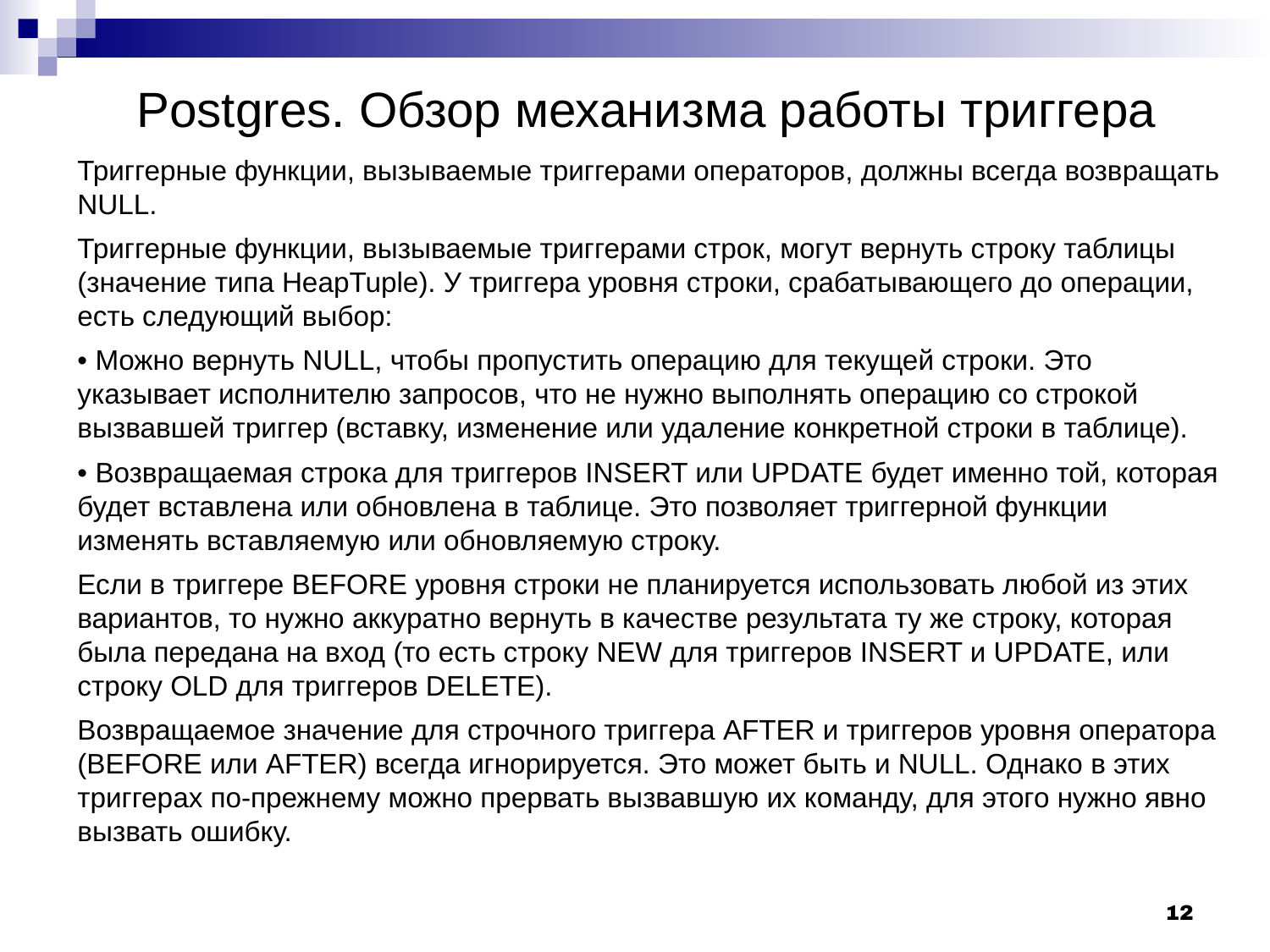

# Postgres. Обзор механизма работы триггера
Триггерные функции, вызываемые триггерами операторов, должны всегда возвращать NULL.
Триггерные функции, вызываемые триггерами строк, могут вернуть строку таблицы (значение типа HeapTuple). У триггера уровня строки, срабатывающего до операции, есть следующий выбор:
• Можно вернуть NULL, чтобы пропустить операцию для текущей строки. Это указывает исполнителю запросов, что не нужно выполнять операцию со строкой вызвавшей триггер (вставку, изменение или удаление конкретной строки в таблице).
• Возвращаемая строка для триггеров INSERT или UPDATE будет именно той, которая будет вставлена или обновлена в таблице. Это позволяет триггерной функции изменять вставляемую или обновляемую строку.
Если в триггере BEFORE уровня строки не планируется использовать любой из этих вариантов, то нужно аккуратно вернуть в качестве результата ту же строку, которая была передана на вход (то есть строку NEW для триггеров INSERT и UPDATE, или строку OLD для триггеров DELETE).
Возвращаемое значение для строчного триггера AFTER и триггеров уровня оператора (BEFORE или AFTER) всегда игнорируется. Это может быть и NULL. Однако в этих триггерах по-прежнему можно прервать вызвавшую их команду, для этого нужно явно вызвать ошибку.
12